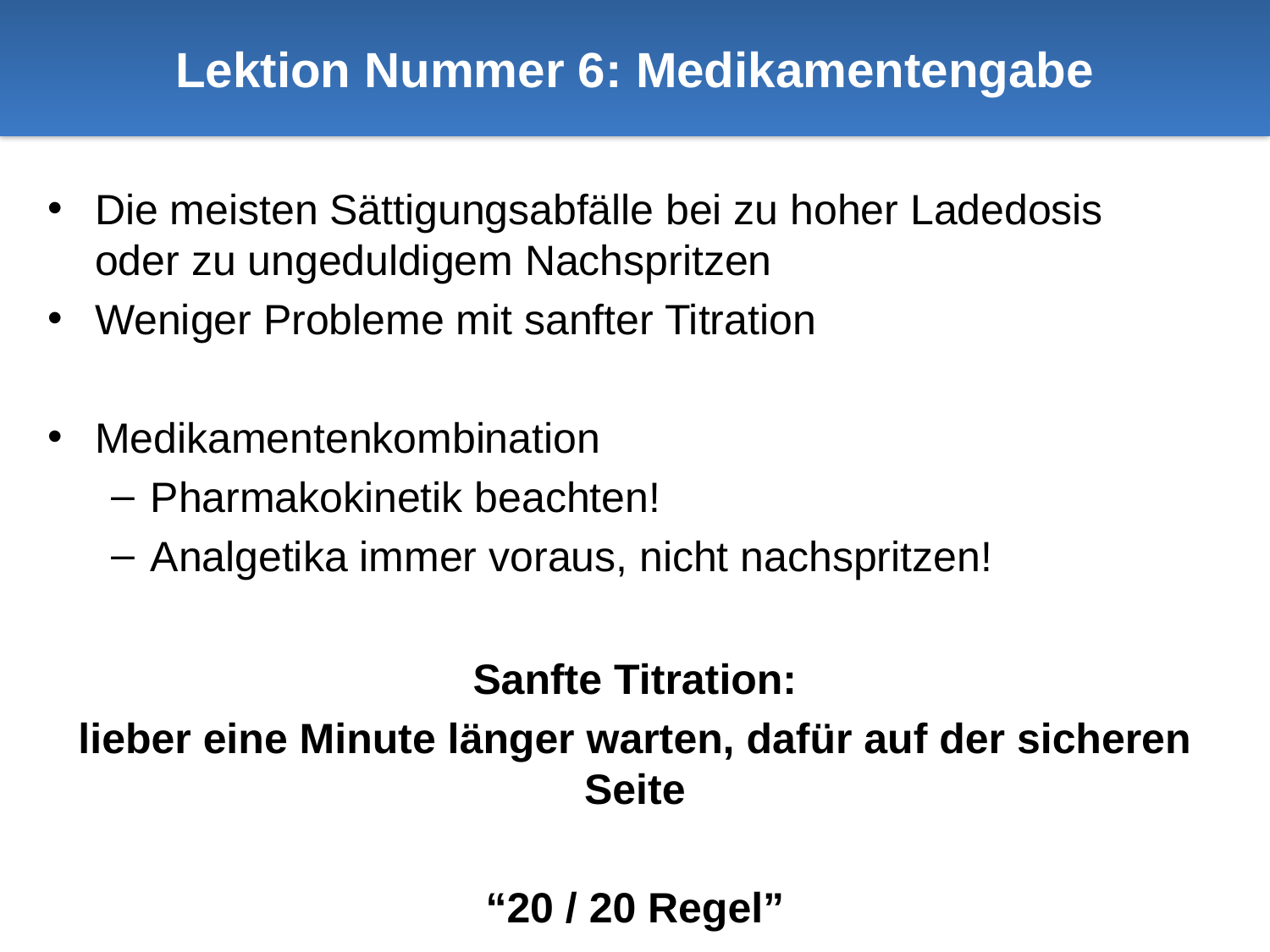

Lektion Nummer 6: Medikamentengabe
Die meisten Sättigungsabfälle bei zu hoher Ladedosis oder zu ungeduldigem Nachspritzen
Weniger Probleme mit sanfter Titration

Medikamentenkombination
Pharmakokinetik beachten!
Analgetika immer voraus, nicht nachspritzen!
Sanfte Titration:
lieber eine Minute länger warten, dafür auf der sicheren Seite

“20 / 20 Regel”